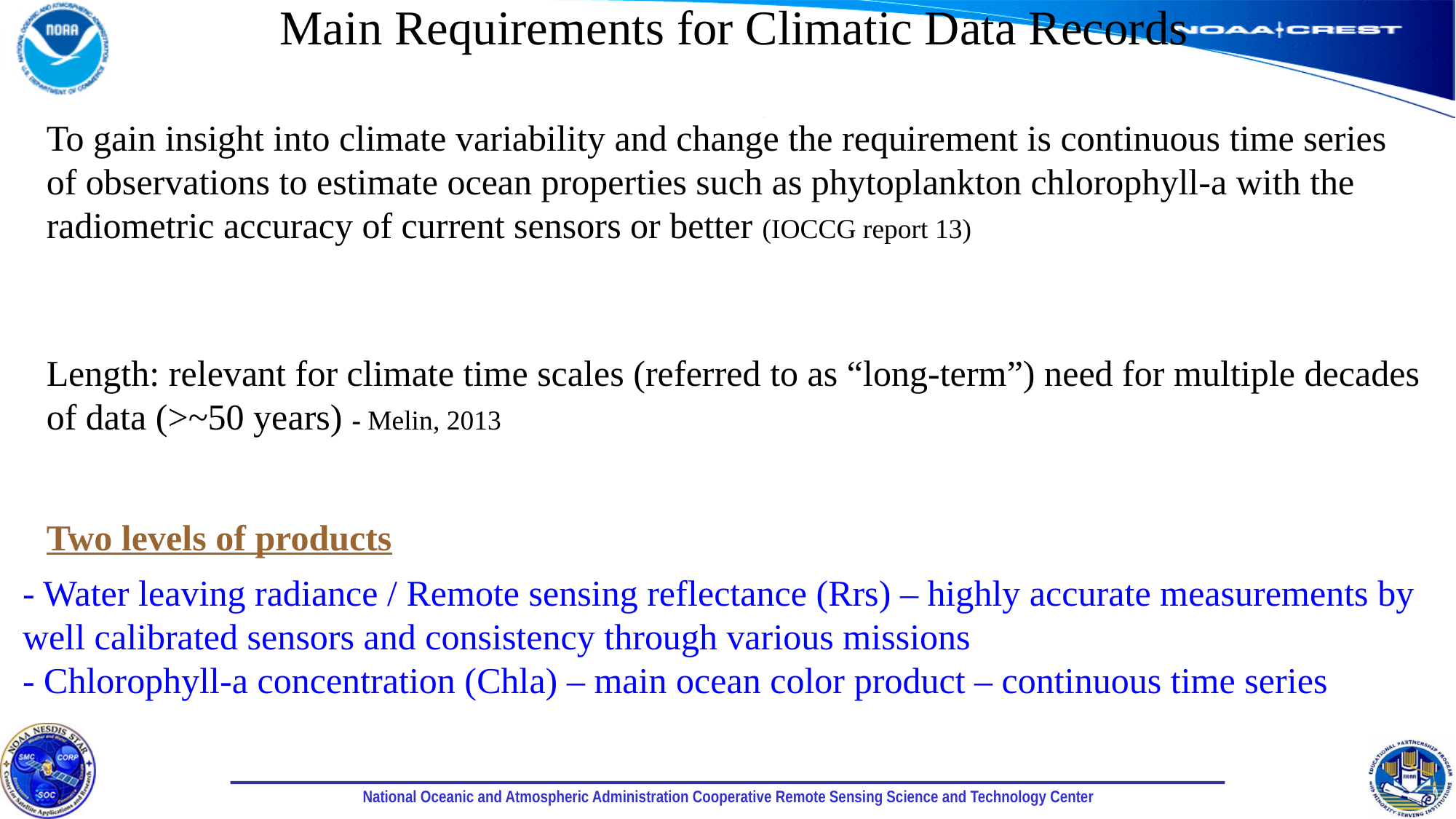

# Main Requirements for Climatic Data Records
To gain insight into climate variability and change the requirement is continuous time series of observations to estimate ocean properties such as phytoplankton chlorophyll-a with the radiometric accuracy of current sensors or better (IOCCG report 13)
Length: relevant for climate time scales (referred to as “long-term”) need for multiple decades of data (>~50 years) - Melin, 2013
Two levels of products
- Water leaving radiance / Remote sensing reflectance (Rrs) – highly accurate measurements by well calibrated sensors and consistency through various missions
- Chlorophyll-a concentration (Chla) – main ocean color product – continuous time series